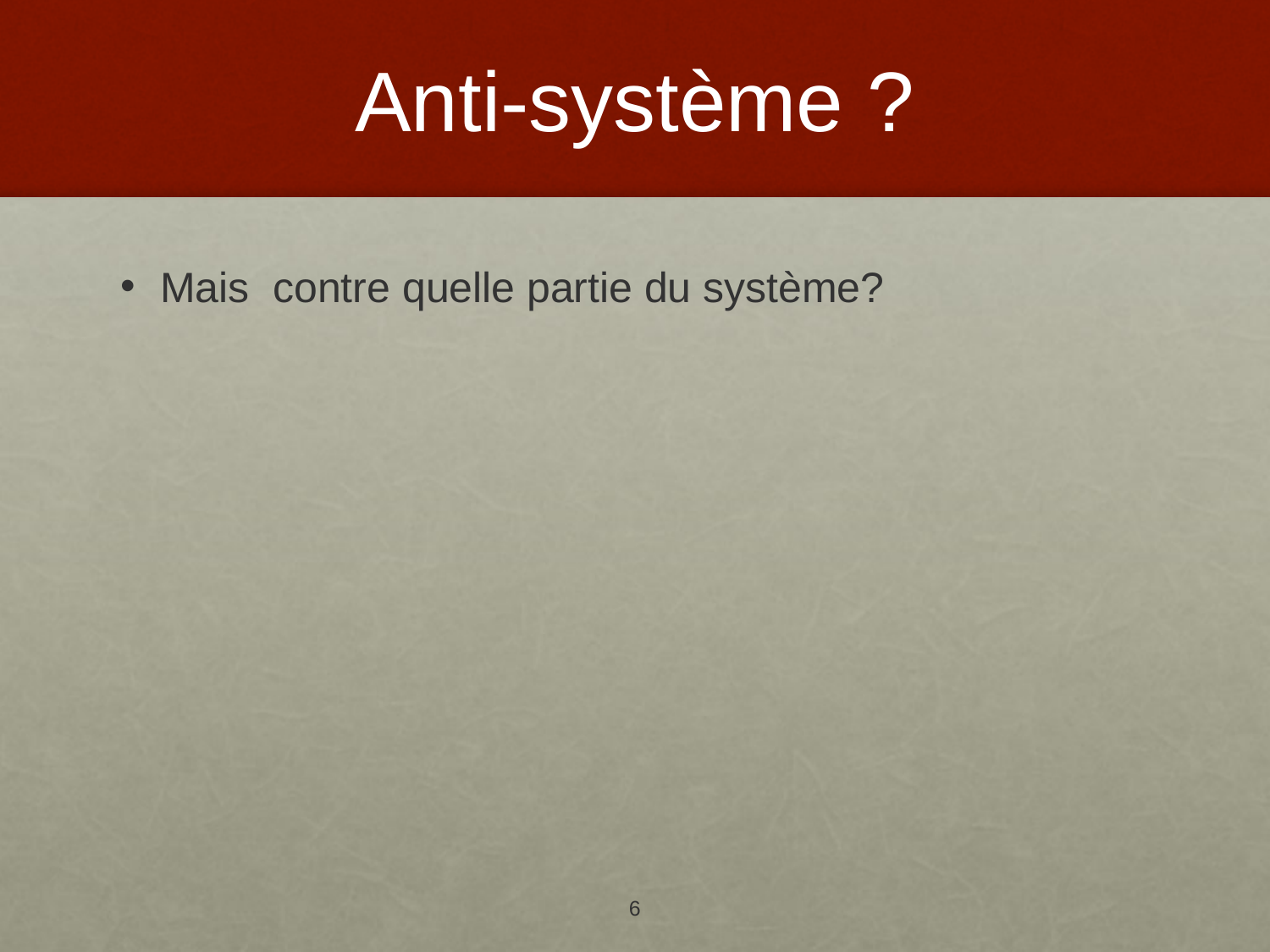

# Anti-système ?
Mais  contre quelle partie du système?

6